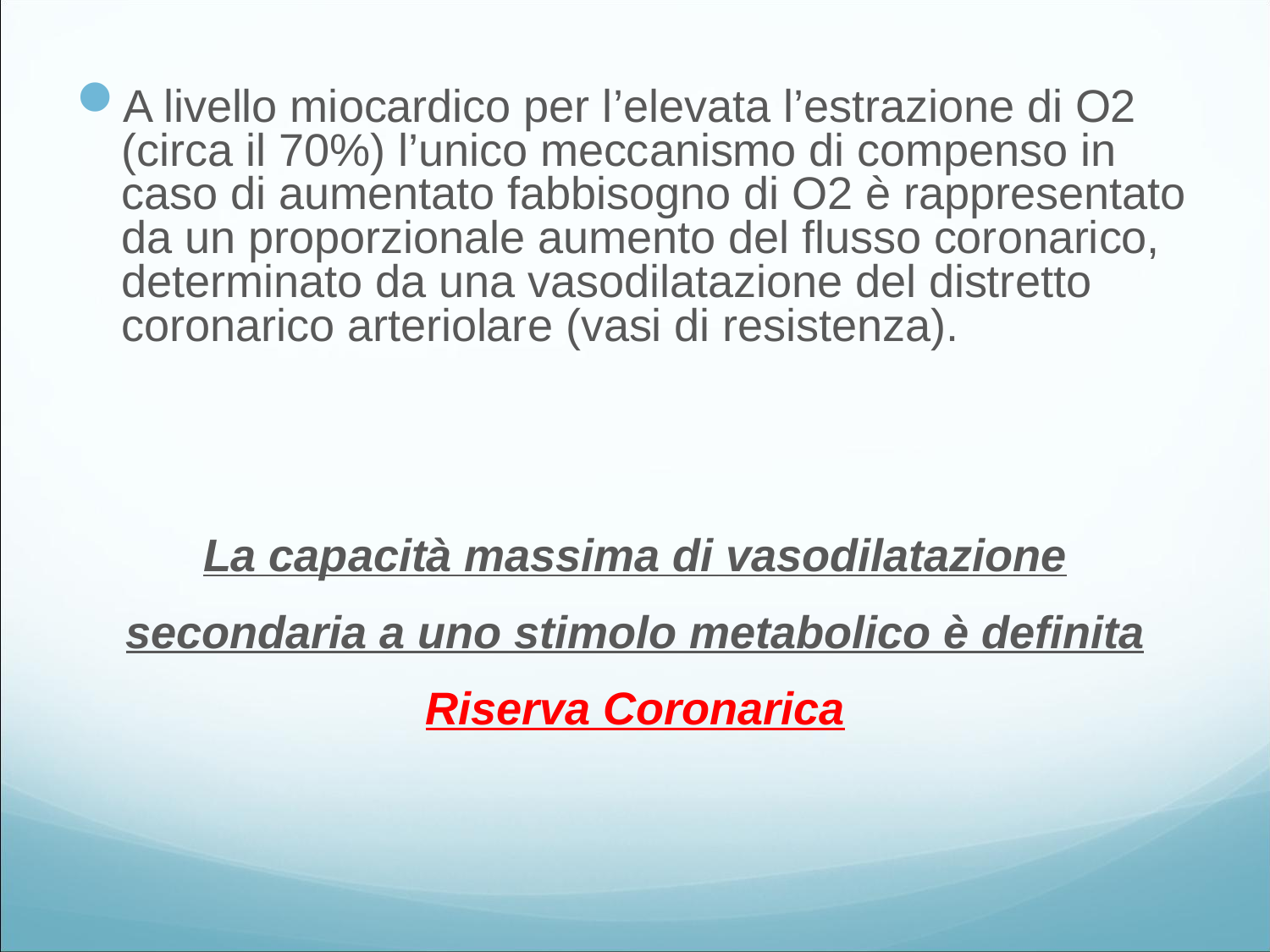

A livello miocardico per l’elevata l’estrazione di O2 (circa il 70%) l’unico meccanismo di compenso in caso di aumentato fabbisogno di O2 è rappresentato da un proporzionale aumento del flusso coronarico, determinato da una vasodilatazione del distretto coronarico arteriolare (vasi di resistenza).

La capacità massima di vasodilatazione
secondaria a uno stimolo metabolico è definita
Riserva Coronarica